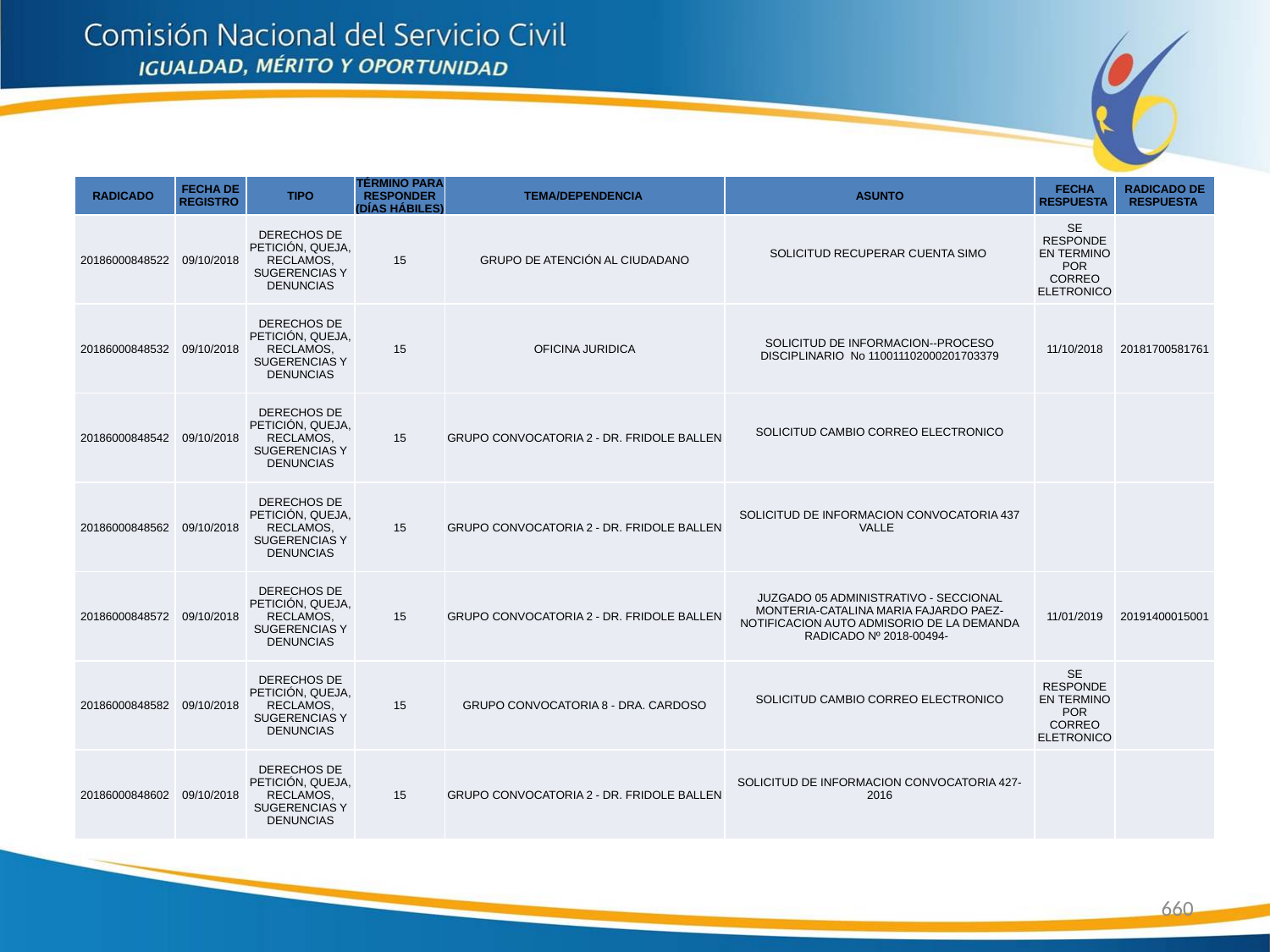

| RADICADO | FECHA DE REGISTRO | TIPO | TÉRMINO PARA RESPONDER (DÍAS HÁBILES) | TEMA/DEPENDENCIA | ASUNTO | FECHA RESPUESTA | RADICADO DE RESPUESTA |
| --- | --- | --- | --- | --- | --- | --- | --- |
| 20186000848522 | 09/10/2018 | DERECHOS DE PETICIÓN, QUEJA, RECLAMOS, SUGERENCIAS Y DENUNCIAS | 15 | GRUPO DE ATENCIÓN AL CIUDADANO | SOLICITUD RECUPERAR CUENTA SIMO | SE RESPONDE EN TERMINO POR CORREO ELETRONICO |  |
| 20186000848532 | 09/10/2018 | DERECHOS DE PETICIÓN, QUEJA, RECLAMOS, SUGERENCIAS Y DENUNCIAS | 15 | OFICINA JURIDICA | SOLICITUD DE INFORMACION--PROCESO DISCIPLINARIO No 110011102000201703379 | 11/10/2018 | 20181700581761 |
| 20186000848542 | 09/10/2018 | DERECHOS DE PETICIÓN, QUEJA, RECLAMOS, SUGERENCIAS Y DENUNCIAS | 15 | GRUPO CONVOCATORIA 2 - DR. FRIDOLE BALLEN | SOLICITUD CAMBIO CORREO ELECTRONICO |  |  |
| 20186000848562 | 09/10/2018 | DERECHOS DE PETICIÓN, QUEJA, RECLAMOS, SUGERENCIAS Y DENUNCIAS | 15 | GRUPO CONVOCATORIA 2 - DR. FRIDOLE BALLEN | SOLICITUD DE INFORMACION CONVOCATORIA 437 VALLE |  |  |
| 20186000848572 | 09/10/2018 | DERECHOS DE PETICIÓN, QUEJA, RECLAMOS, SUGERENCIAS Y DENUNCIAS | 15 | GRUPO CONVOCATORIA 2 - DR. FRIDOLE BALLEN | JUZGADO 05 ADMINISTRATIVO - SECCIONAL MONTERIA-CATALINA MARIA FAJARDO PAEZ- NOTIFICACION AUTO ADMISORIO DE LA DEMANDA RADICADO Nº 2018-00494- | 11/01/2019 | 20191400015001 |
| 20186000848582 | 09/10/2018 | DERECHOS DE PETICIÓN, QUEJA, RECLAMOS, SUGERENCIAS Y DENUNCIAS | 15 | GRUPO CONVOCATORIA 8 - DRA. CARDOSO | SOLICITUD CAMBIO CORREO ELECTRONICO | SE RESPONDE EN TERMINO POR CORREO ELETRONICO |  |
| 20186000848602 | 09/10/2018 | DERECHOS DE PETICIÓN, QUEJA, RECLAMOS, SUGERENCIAS Y DENUNCIAS | 15 | GRUPO CONVOCATORIA 2 - DR. FRIDOLE BALLEN | SOLICITUD DE INFORMACION CONVOCATORIA 427-2016 |  |  |
660